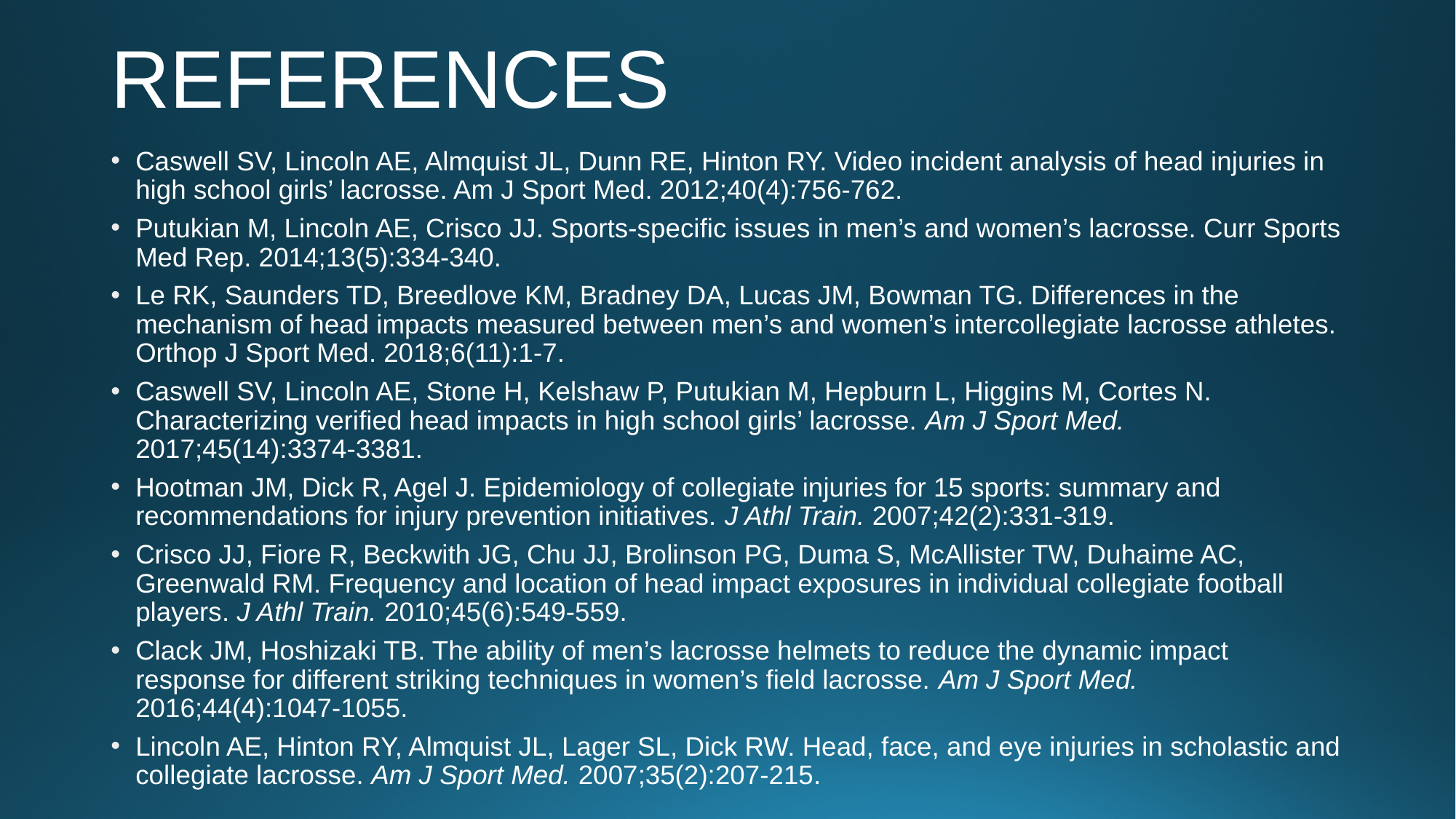

# REFERENCES
Caswell SV, Lincoln AE, Almquist JL, Dunn RE, Hinton RY. Video incident analysis of head injuries in high school girls’ lacrosse. Am J Sport Med. 2012;40(4):756-762.
Putukian M, Lincoln AE, Crisco JJ. Sports-specific issues in men’s and women’s lacrosse. Curr Sports Med Rep. 2014;13(5):334-340.
Le RK, Saunders TD, Breedlove KM, Bradney DA, Lucas JM, Bowman TG. Differences in the mechanism of head impacts measured between men’s and women’s intercollegiate lacrosse athletes. Orthop J Sport Med. 2018;6(11):1-7.
Caswell SV, Lincoln AE, Stone H, Kelshaw P, Putukian M, Hepburn L, Higgins M, Cortes N. Characterizing verified head impacts in high school girls’ lacrosse. Am J Sport Med. 2017;45(14):3374-3381.
Hootman JM, Dick R, Agel J. Epidemiology of collegiate injuries for 15 sports: summary and recommendations for injury prevention initiatives. J Athl Train. 2007;42(2):331-319.
Crisco JJ, Fiore R, Beckwith JG, Chu JJ, Brolinson PG, Duma S, McAllister TW, Duhaime AC, Greenwald RM. Frequency and location of head impact exposures in individual collegiate football players. J Athl Train. 2010;45(6):549-559.
Clack JM, Hoshizaki TB. The ability of men’s lacrosse helmets to reduce the dynamic impact response for different striking techniques in women’s field lacrosse. Am J Sport Med. 2016;44(4):1047-1055.
Lincoln AE, Hinton RY, Almquist JL, Lager SL, Dick RW. Head, face, and eye injuries in scholastic and collegiate lacrosse. Am J Sport Med. 2007;35(2):207-215.